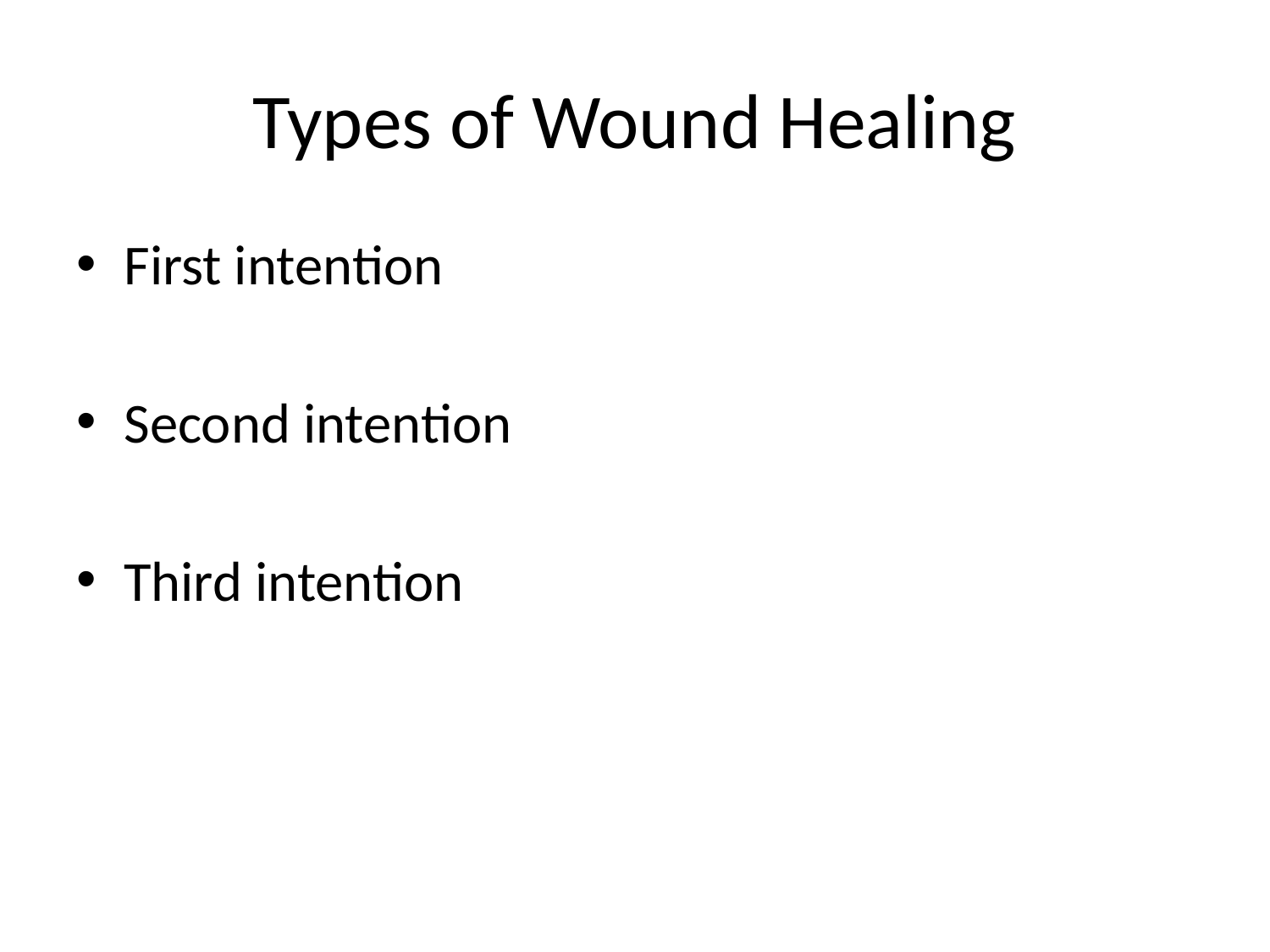

# Types of Wound Healing
First intention

Second intention

Third intention